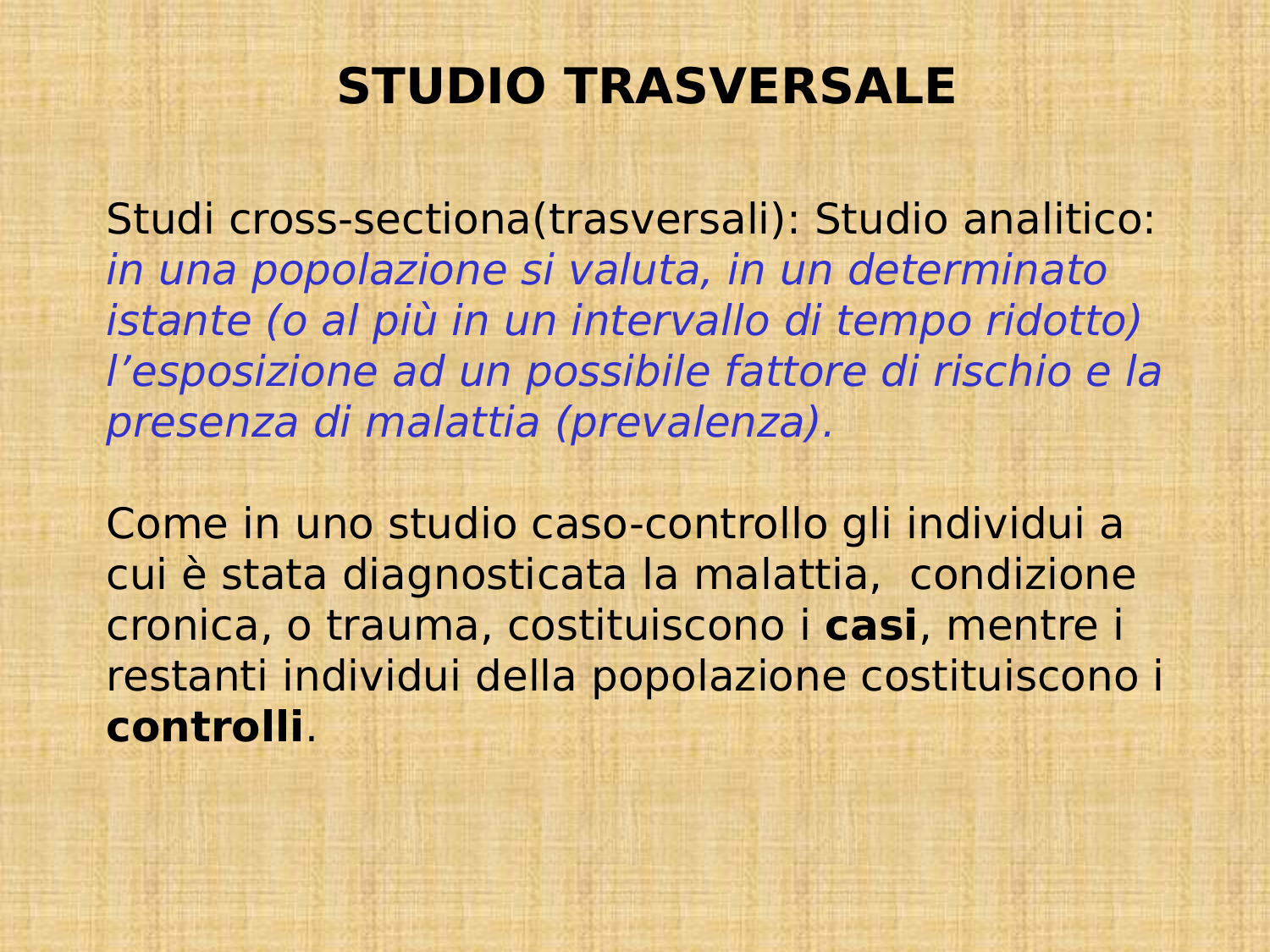

STUDIO TRASVERSALE
Studi cross-sectiona(trasversali): Studio analitico: in una popolazione si valuta, in un determinato istante (o al più in un intervallo di tempo ridotto) l’esposizione ad un possibile fattore di rischio e la presenza di malattia (prevalenza).

Come in uno studio caso-controllo gli individui a cui è stata diagnosticata la malattia,  condizione cronica, o trauma, costituiscono i casi, mentre i restanti individui della popolazione costituiscono i controlli.